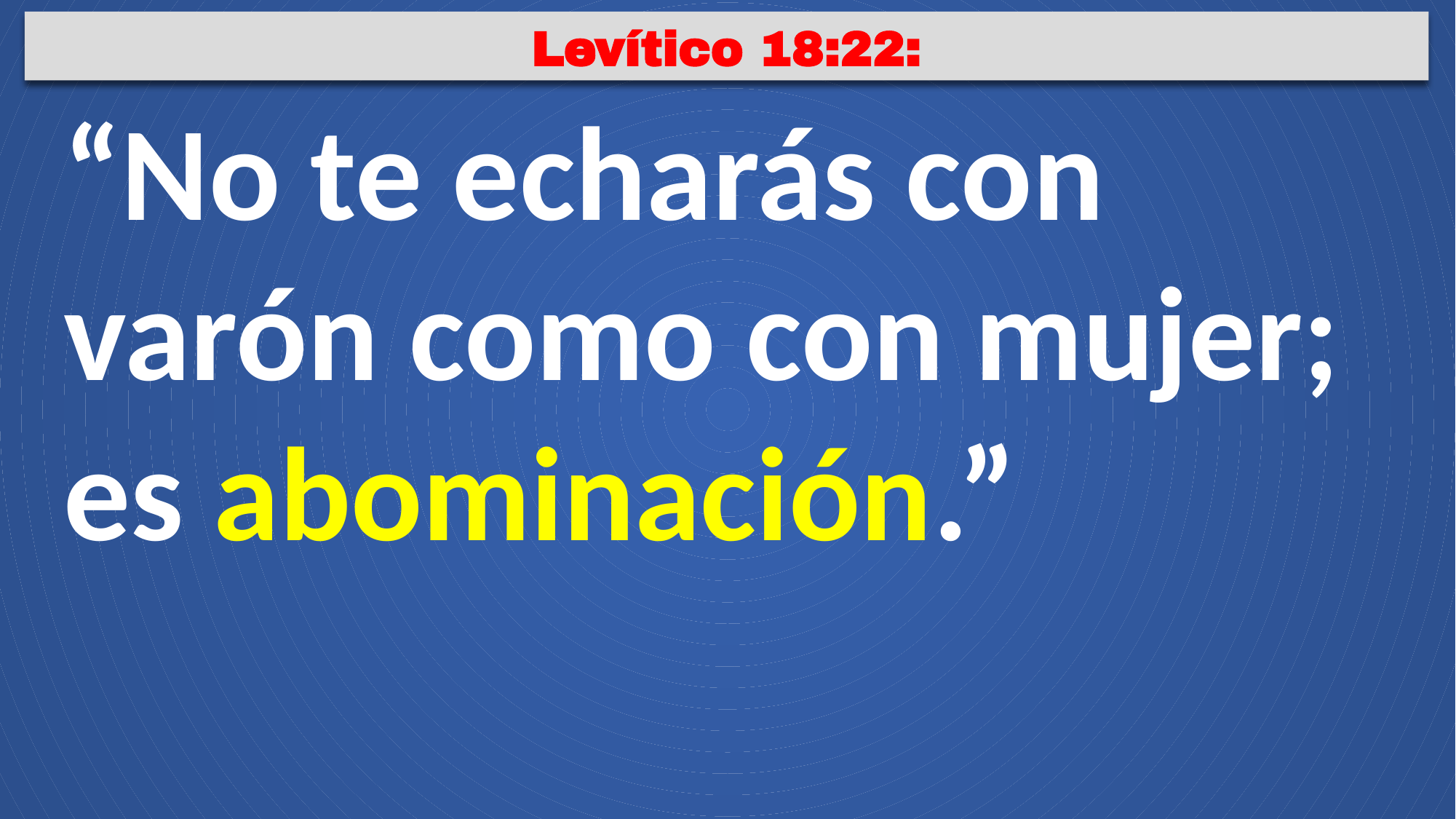

Levítico 18:22:
“No te echarás con varón como con mujer; es abominación.”